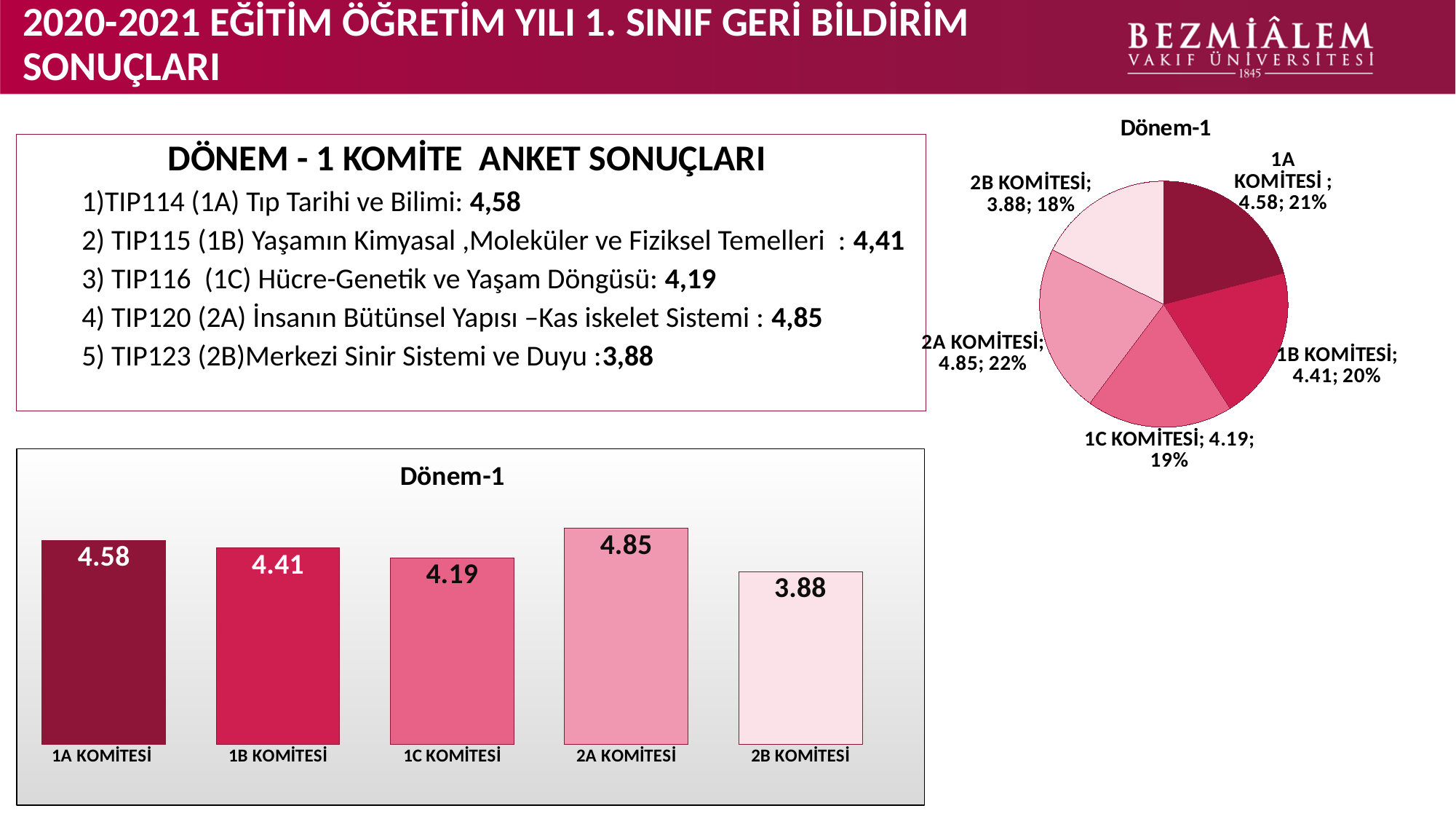

# 2020-2021 EĞİTİM ÖĞRETİM YILI 1. SINIF GERİ BİLDİRİM SONUÇLARI

### Chart: Dönem-1

| Category |  |
|---|---|
| 1A KOMİTESİ  | 4.58 |
| 1B KOMİTESİ | 4.41 |
| 1C KOMİTESİ | 4.19 |
| 2A KOMİTESİ | 4.85 |
| 2B KOMİTESİ | 3.88 |
DÖNEM - 1 KOMİTE  ANKET SONUÇLARI
1)TIP114 (1A) Tıp Tarihi ve Bilimi: 4,58
2) TIP115 (1B) Yaşamın Kimyasal ,Moleküler ve Fiziksel Temelleri  : 4,41
3) TIP116  (1C) Hücre-Genetik ve Yaşam Döngüsü: 4,19
4) TIP120 (2A) İnsanın Bütünsel Yapısı –Kas iskelet Sistemi : 4,85
5) TIP123 (2B)Merkezi Sinir Sistemi ve Duyu :3,88

### Chart: Dönem-1

| Category |  |
|---|---|
| 1A KOMİTESİ  | 4.58 |
| 1B KOMİTESİ | 4.41 |
| 1C KOMİTESİ | 4.19 |
| 2A KOMİTESİ | 4.85 |
| 2B KOMİTESİ | 3.88 |